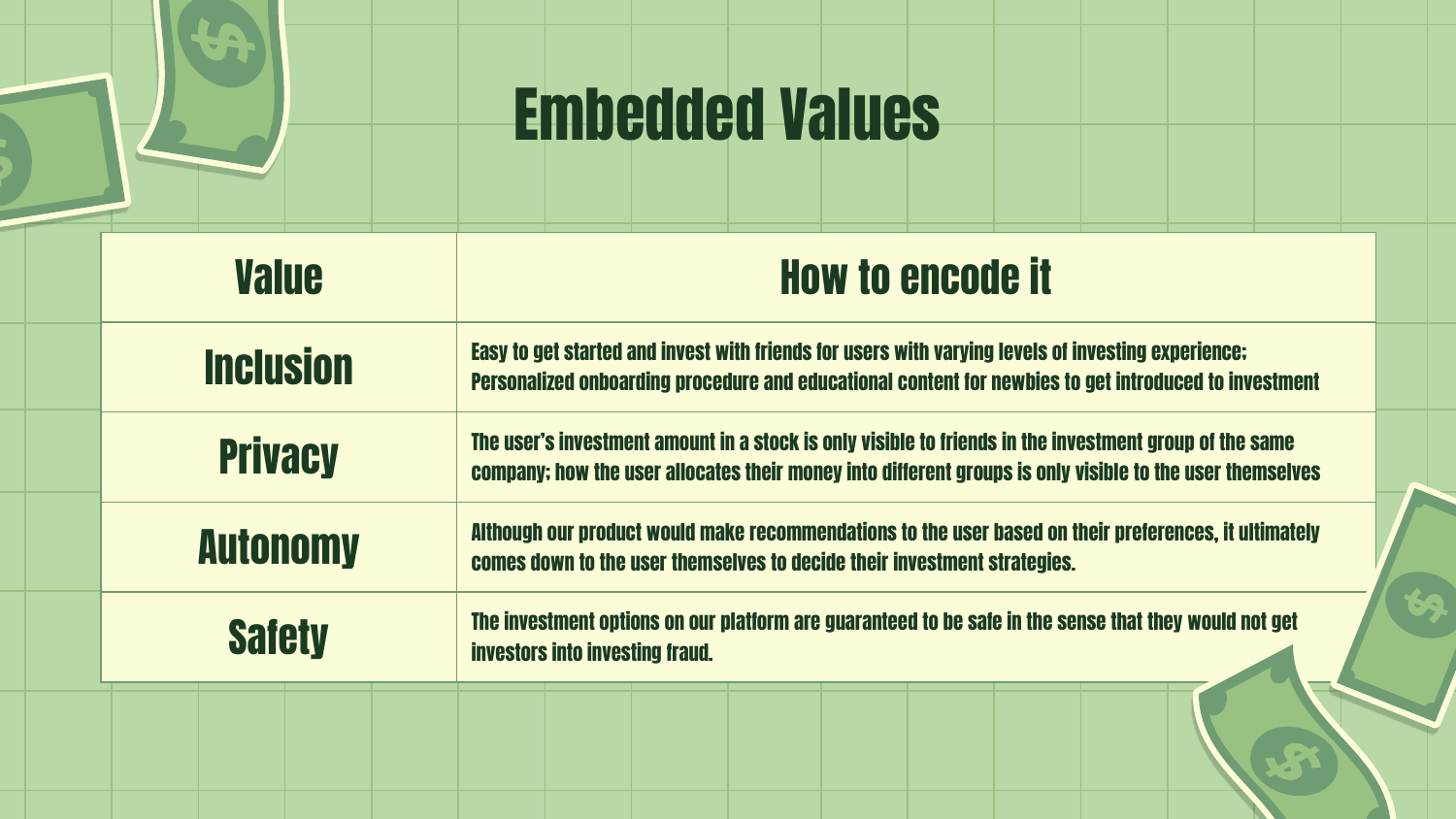

# Embedded Values
| Value | How to encode it |
| --- | --- |
| Inclusion | Easy to get started and invest with friends for users with varying levels of investing experience; Personalized onboarding procedure and educational content for newbies to get introduced to investment |
| Privacy | The user’s investment amount in a stock is only visible to friends in the investment group of the same company; how the user allocates their money into different groups is only visible to the user themselves |
| Autonomy | Although our product would make recommendations to the user based on their preferences, it ultimately comes down to the user themselves to decide their investment strategies. |
| Safety | The investment options on our platform are guaranteed to be safe in the sense that they would not get investors into investing fraud. |